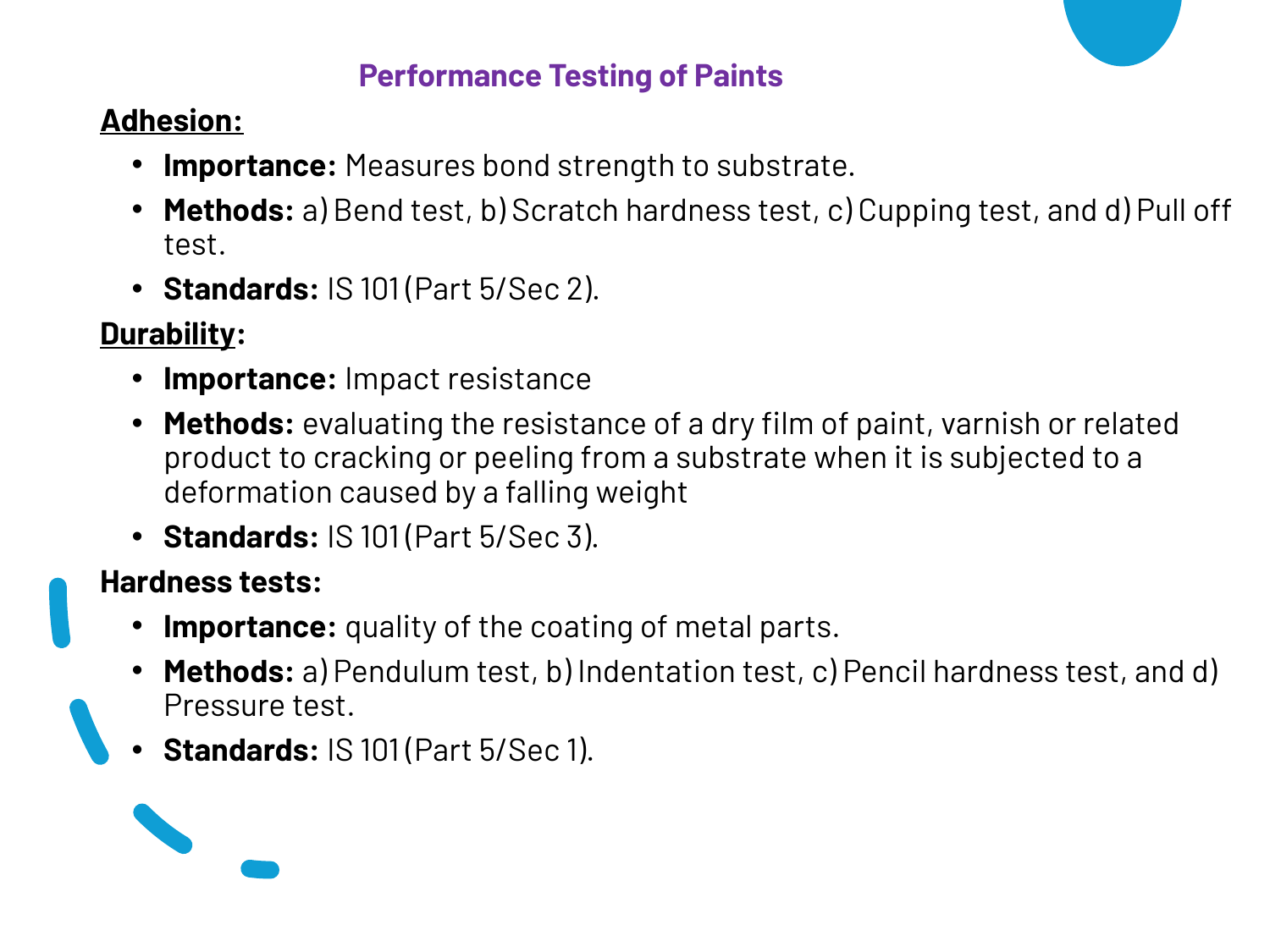

Performance Testing of Paints
Adhesion:
Importance: Measures bond strength to substrate.
Methods: a) Bend test, b) Scratch hardness test, c) Cupping test, and d) Pull off test.
Standards: IS 101 (Part 5/Sec 2).
Durability:
Importance: Impact resistance
Methods: evaluating the resistance of a dry film of paint, varnish or related product to cracking or peeling from a substrate when it is subjected to a deformation caused by a falling weight
Standards: IS 101 (Part 5/Sec 3).
Hardness tests:
Importance: quality of the coating of metal parts.
Methods: a) Pendulum test, b) Indentation test, c) Pencil hardness test, and d) Pressure test.
Standards: IS 101 (Part 5/Sec 1).